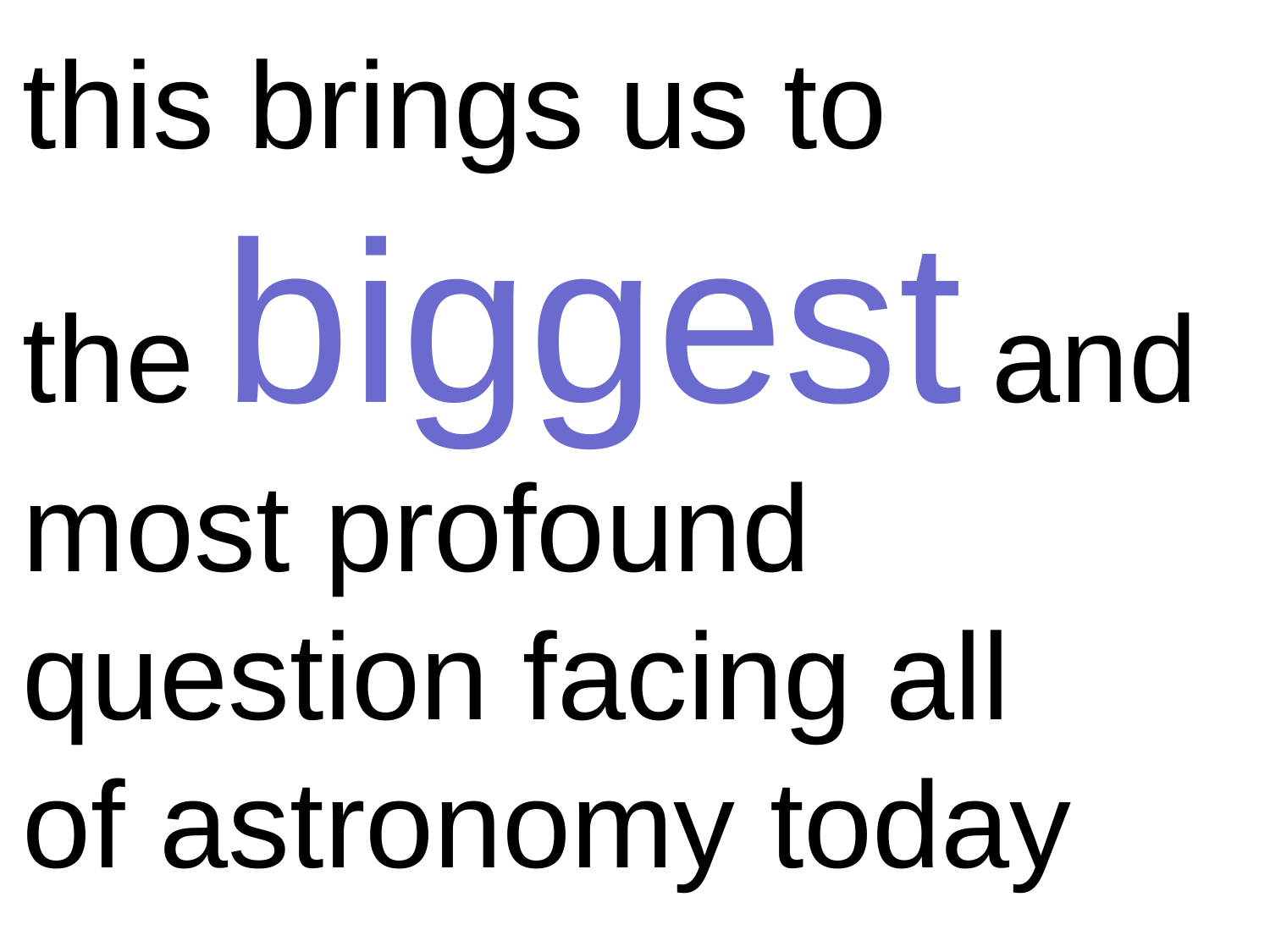

this brings us to
the biggest and
most profound
question facing all
of astronomy today